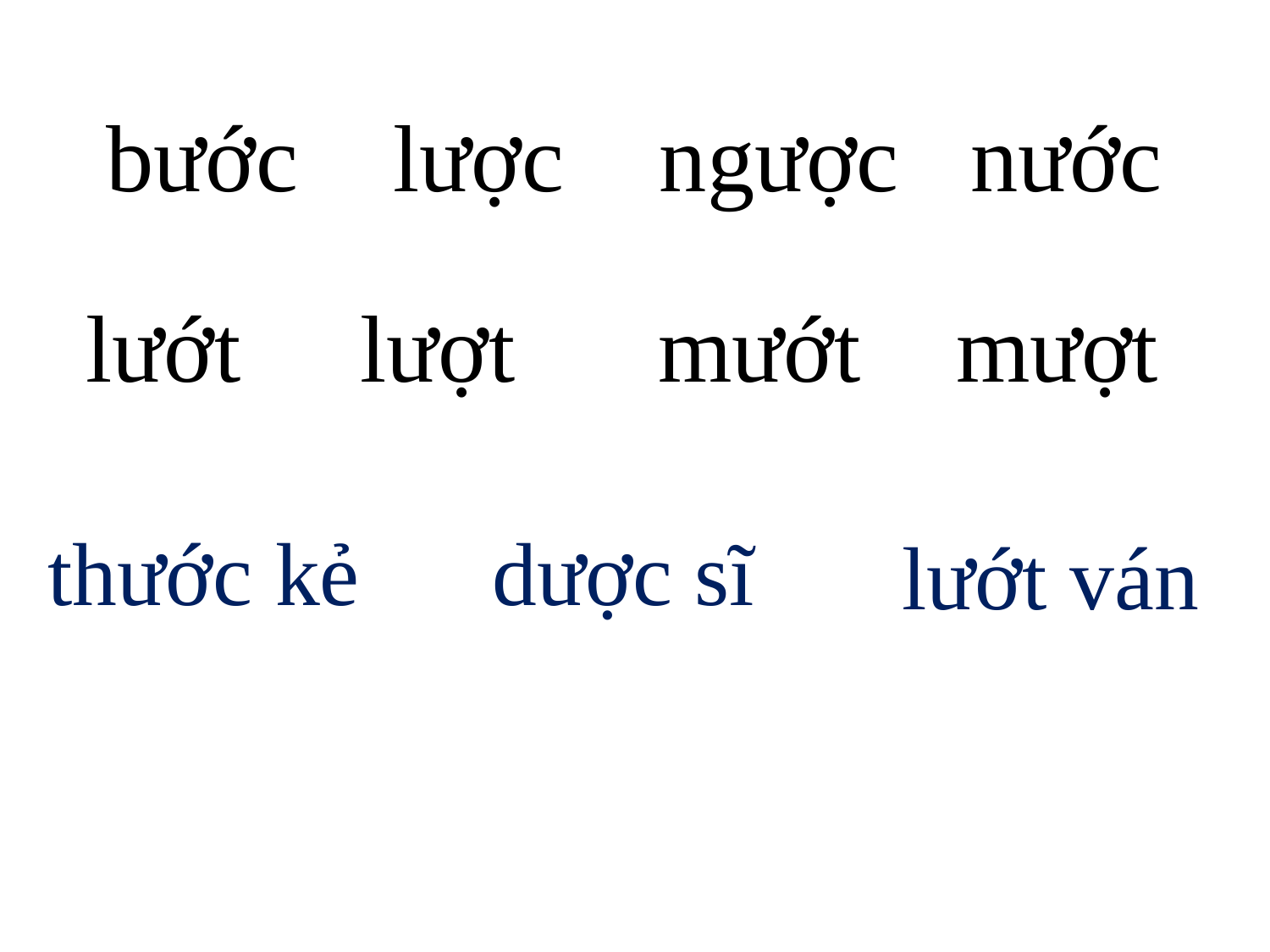

# bước    lược    ngược   nước
lướt     lượt      mướt    mượt
thước kẻ
dược sĩ
lướt ván